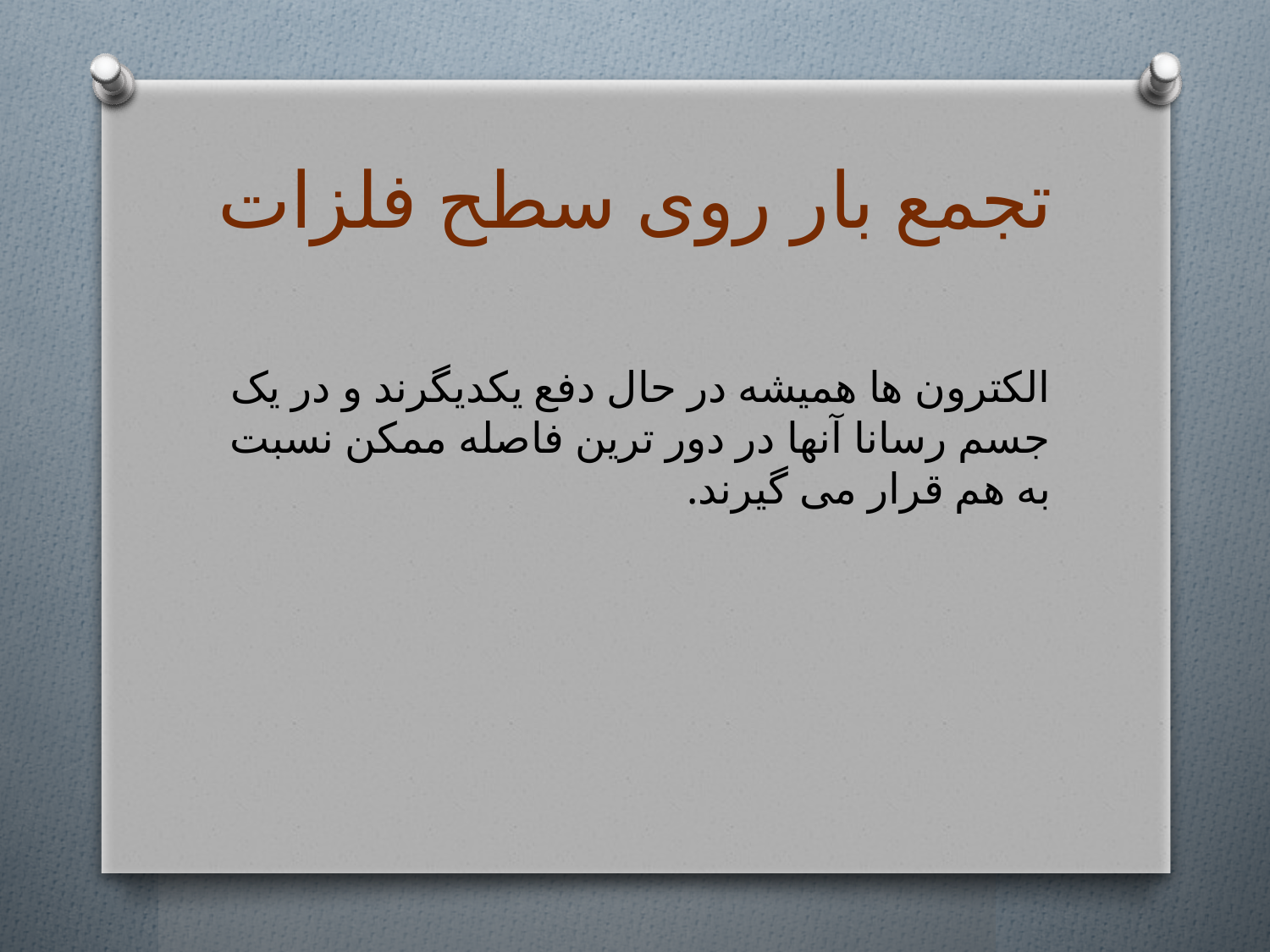

# تجمع بار روی سطح فلزات

الکترون ها همیشه در حال دفع یکدیگرند و در یک جسم رسانا آنها در دور ترین فاصله ممکن نسبت به هم قرار می گیرند.